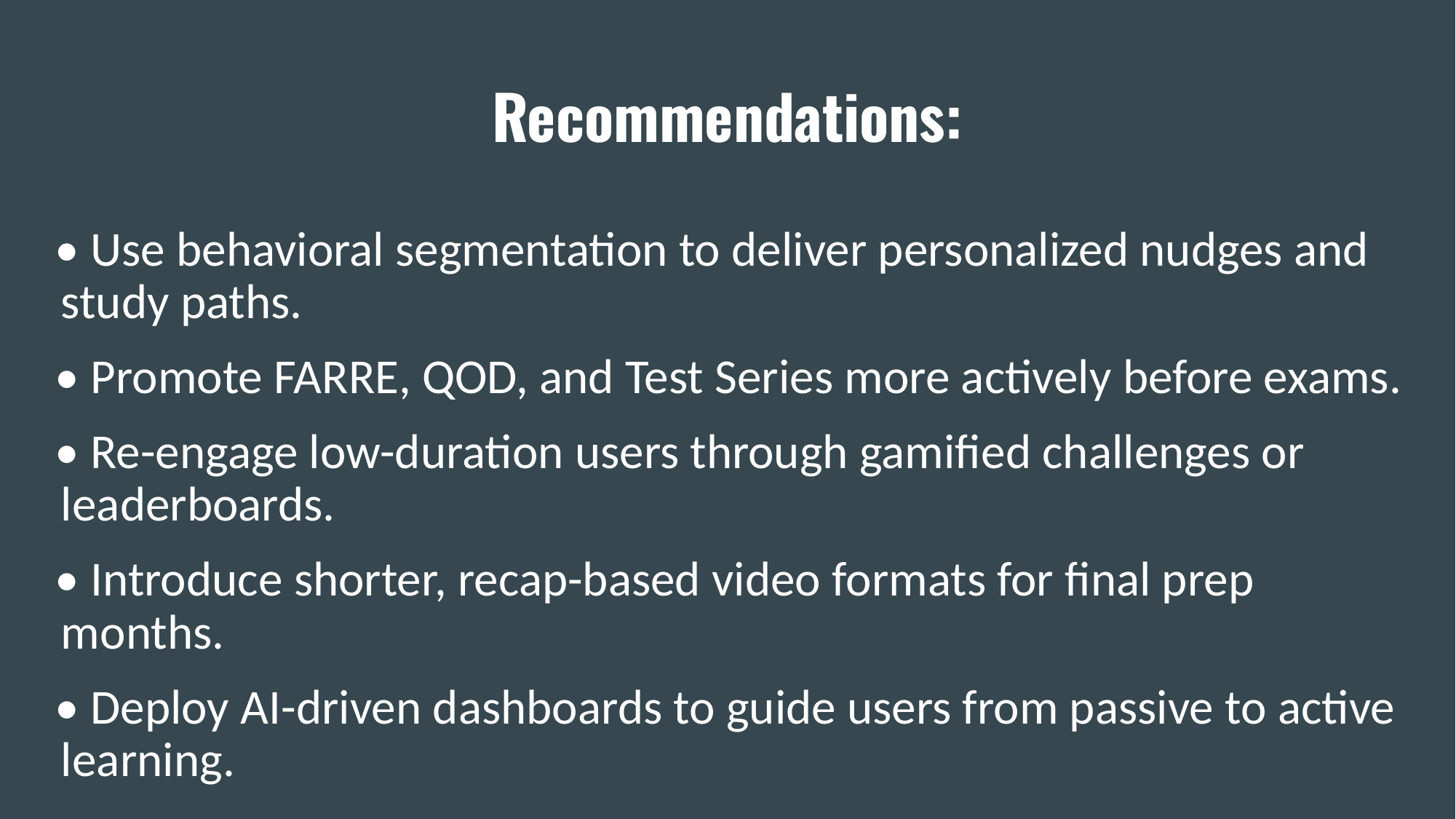

# Recommendations:
• Use behavioral segmentation to deliver personalized nudges and study paths.
• Promote FARRE, QOD, and Test Series more actively before exams.
• Re-engage low-duration users through gamified challenges or leaderboards.
• Introduce shorter, recap-based video formats for final prep months.
• Deploy AI-driven dashboards to guide users from passive to active learning.